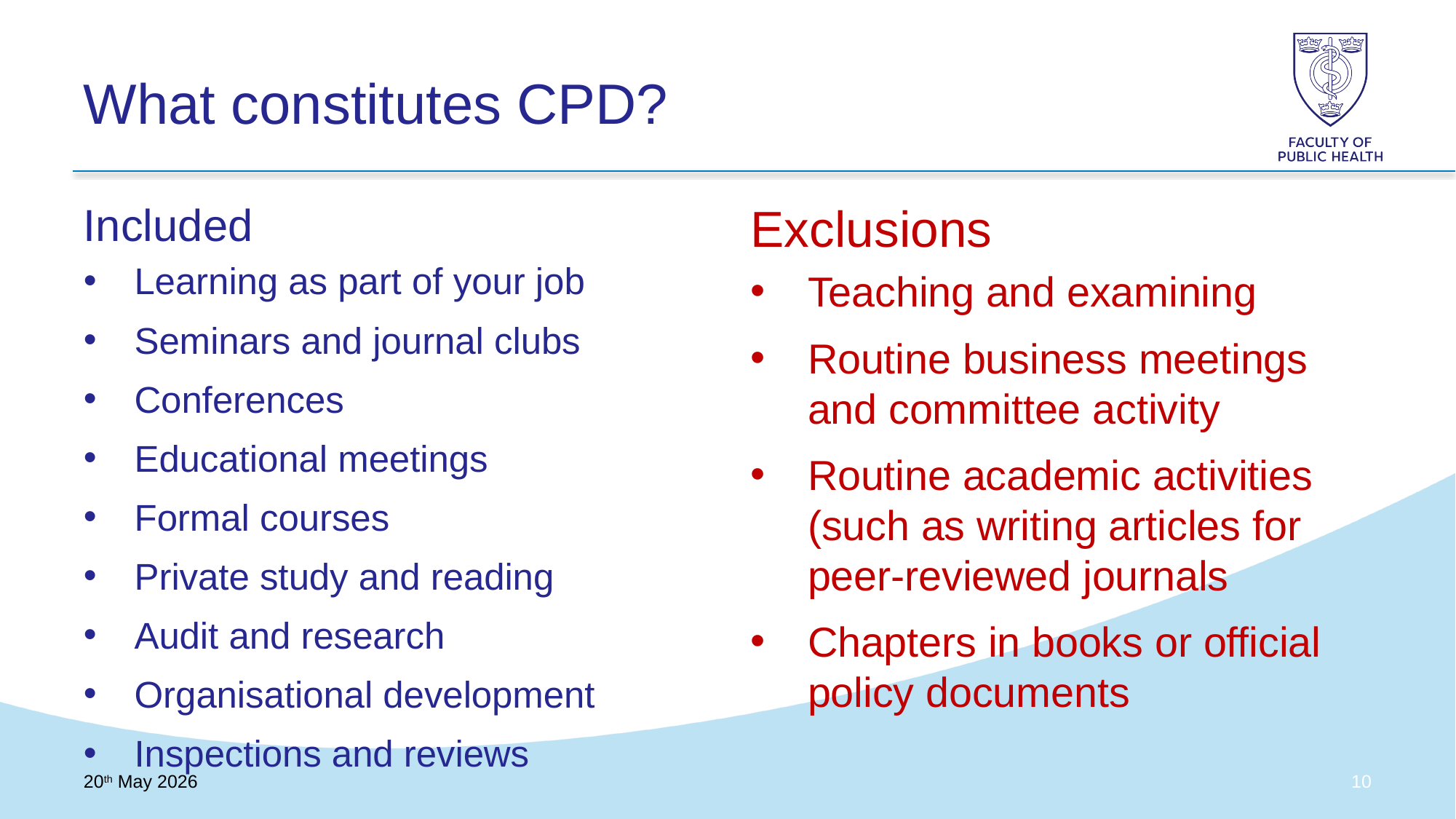

# What constitutes CPD?
Included
Learning as part of your job
Seminars and journal clubs
Conferences
Educational meetings
Formal courses
Private study and reading
Audit and research
Organisational development
Inspections and reviews
Exclusions
Teaching and examining
Routine business meetings and committee activity
Routine academic activities (such as writing articles for peer-reviewed journals
Chapters in books or official policy documents

20th May 2026
10